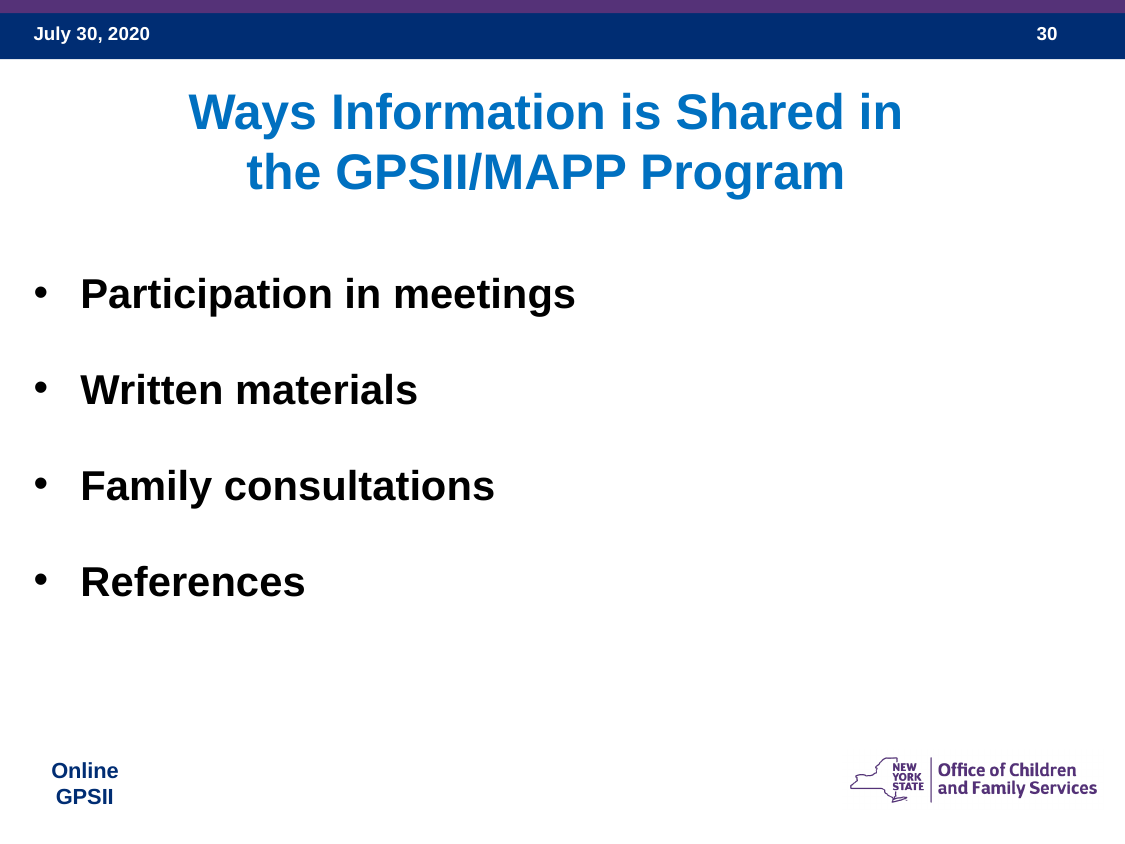

Ways Information is Shared in
the GPSII/MAPP Program
Participation in meetings
Written materials
Family consultations
References